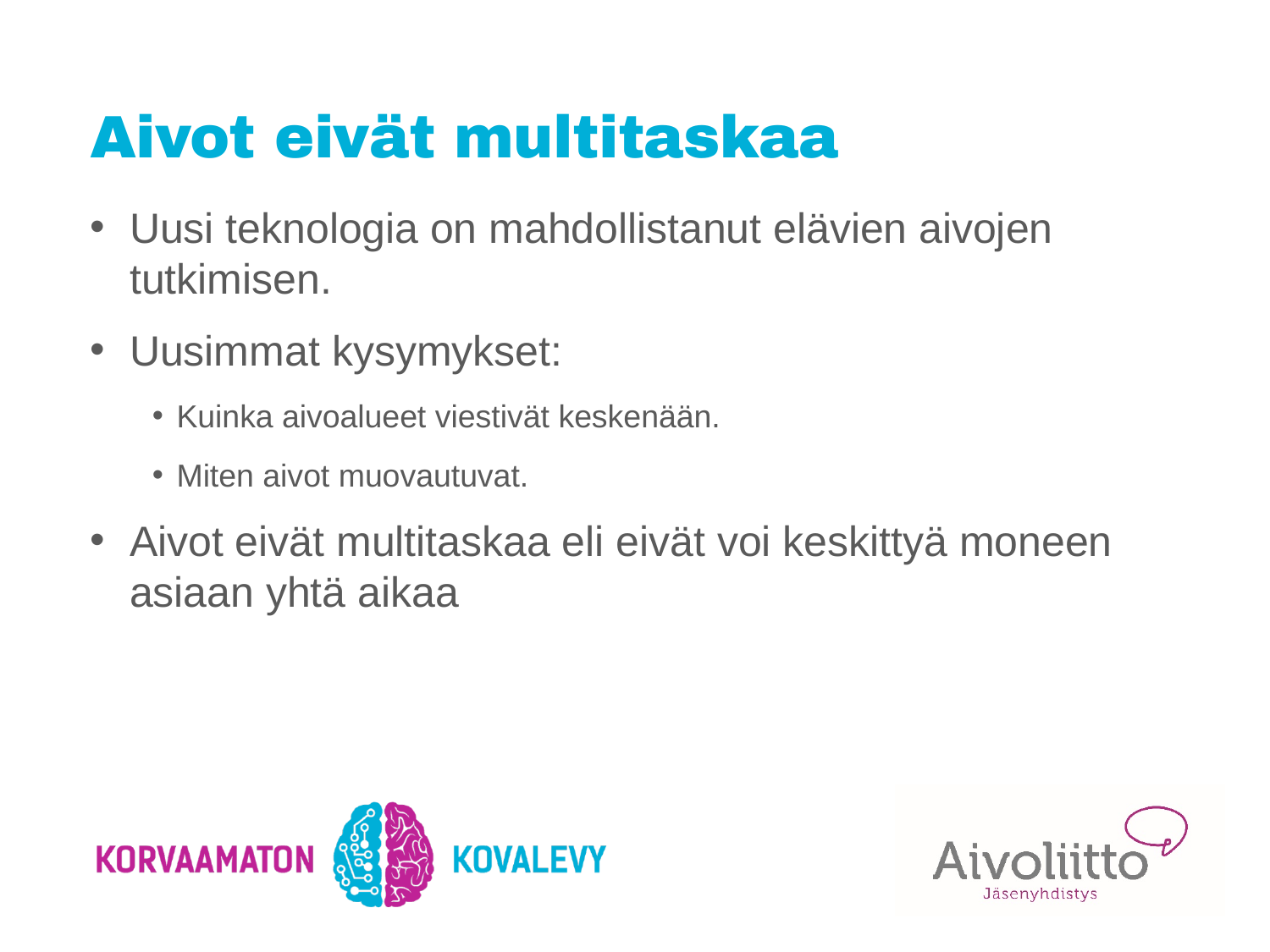

# Aivot eivät multitaskaa
Uusi teknologia on mahdollistanut elävien aivojen tutkimisen.
Uusimmat kysymykset:
Kuinka aivoalueet viestivät keskenään.
Miten aivot muovautuvat.
Aivot eivät multitaskaa eli eivät voi keskittyä moneen asiaan yhtä aikaa